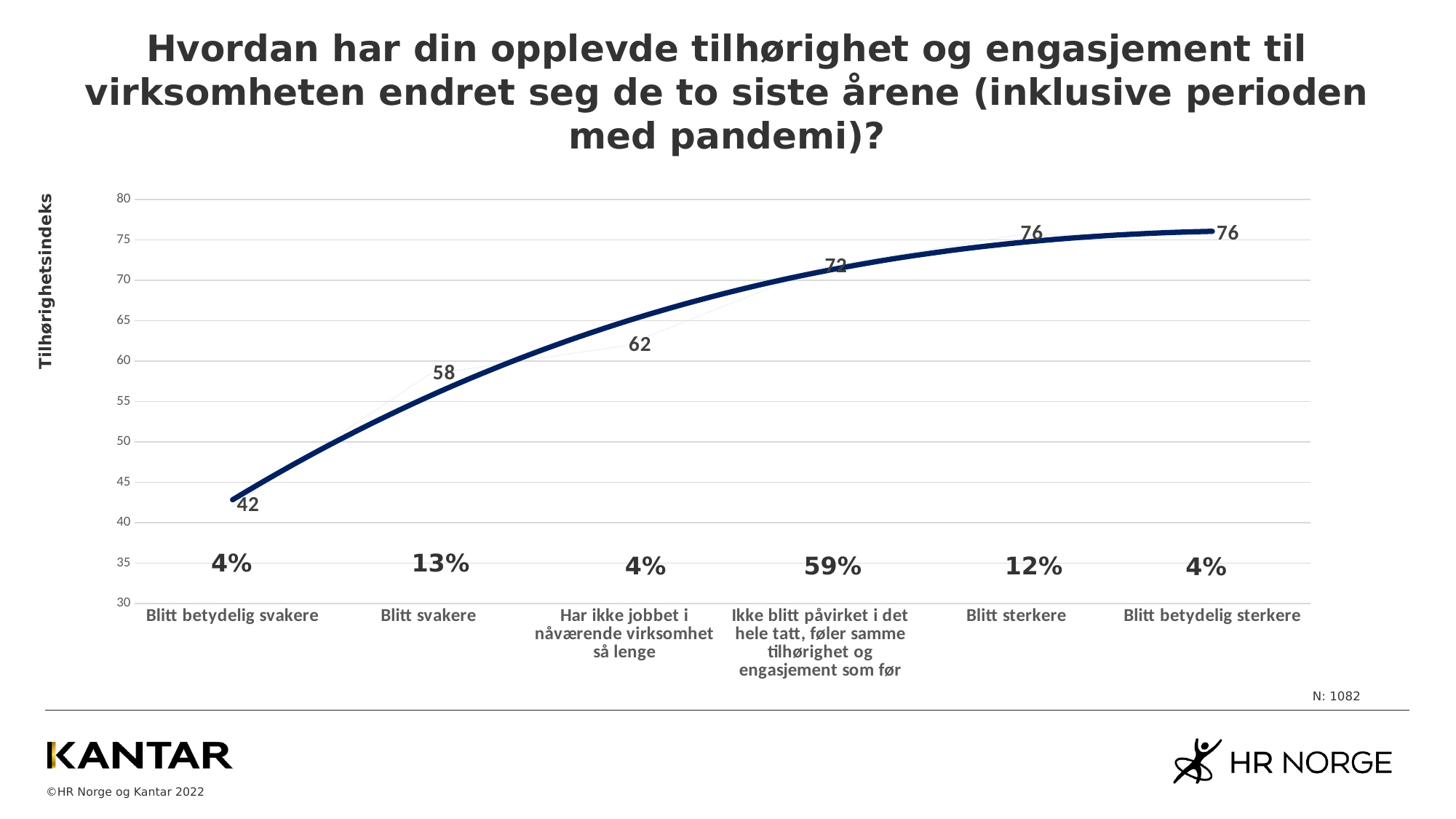

# Hvordan har din opplevde tilhørighet og engasjement til virksomheten endret seg de to siste årene (inklusive perioden med pandemi)?

### Chart

| Category |  |
|---|---|
| Blitt betydelig svakere | 42.04545454545454 |
| Blitt svakere | 58.333333333333286 |
| Har ikke jobbet i nåværende virksomhet så lenge | 61.904761904761905 |
| Ikke blitt påvirket i det hele tatt, føler samme tilhørighet og engasjement som før | 71.58018867924521 |
| Blitt sterkere | 75.60975609756103 |
| Blitt betydelig sterkere | 75.64102564102565 |
Tilhørighetsindeks
13%
4%
4%
59%
12%
4%
N: 1082